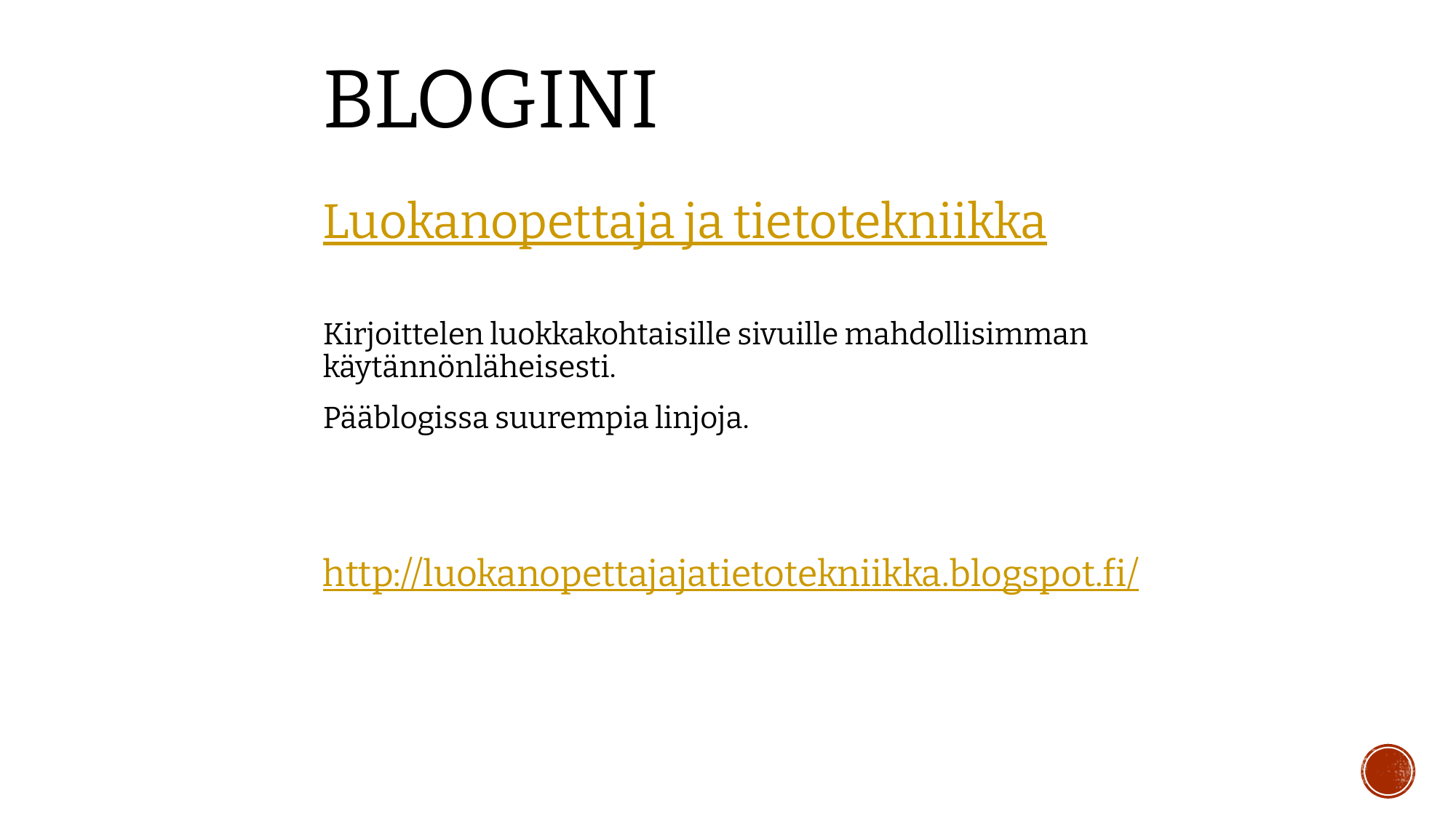

# Blogini
Luokanopettaja ja tietotekniikka

Kirjoittelen luokkakohtaisille sivuille mahdollisimman käytännönläheisesti.
Pääblogissa suurempia linjoja.

http://luokanopettajajatietotekniikka.blogspot.fi/